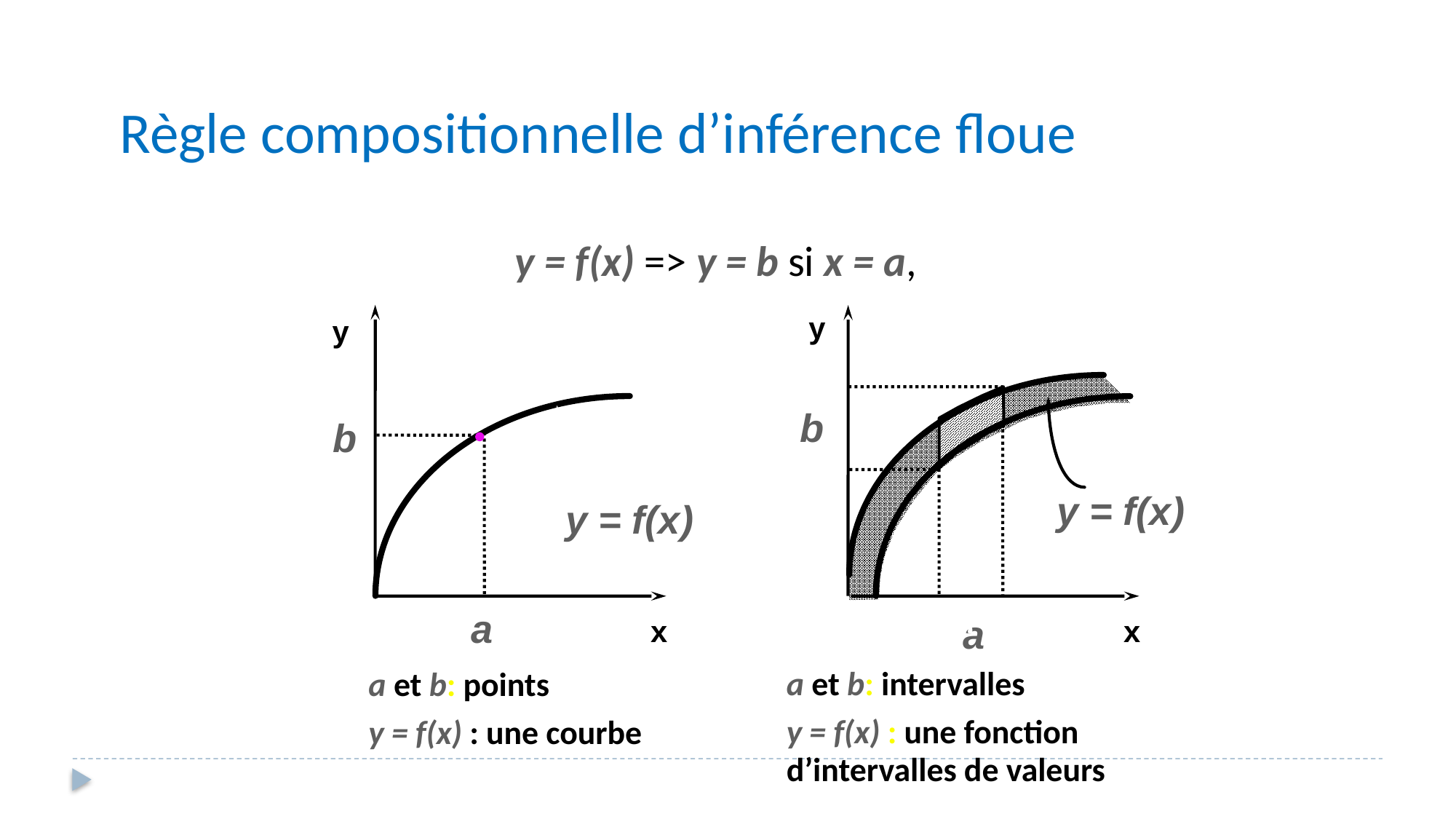

Règle compositionnelle d’inférence floue
y = f(x) => y = b si x = a,

y
y

b

b

y = f(x)
y = f(x)

a

a
x
x
a et b: intervalles
y = f(x) : une fonction d’intervalles de valeurs
a et b: points
y = f(x) : une courbe